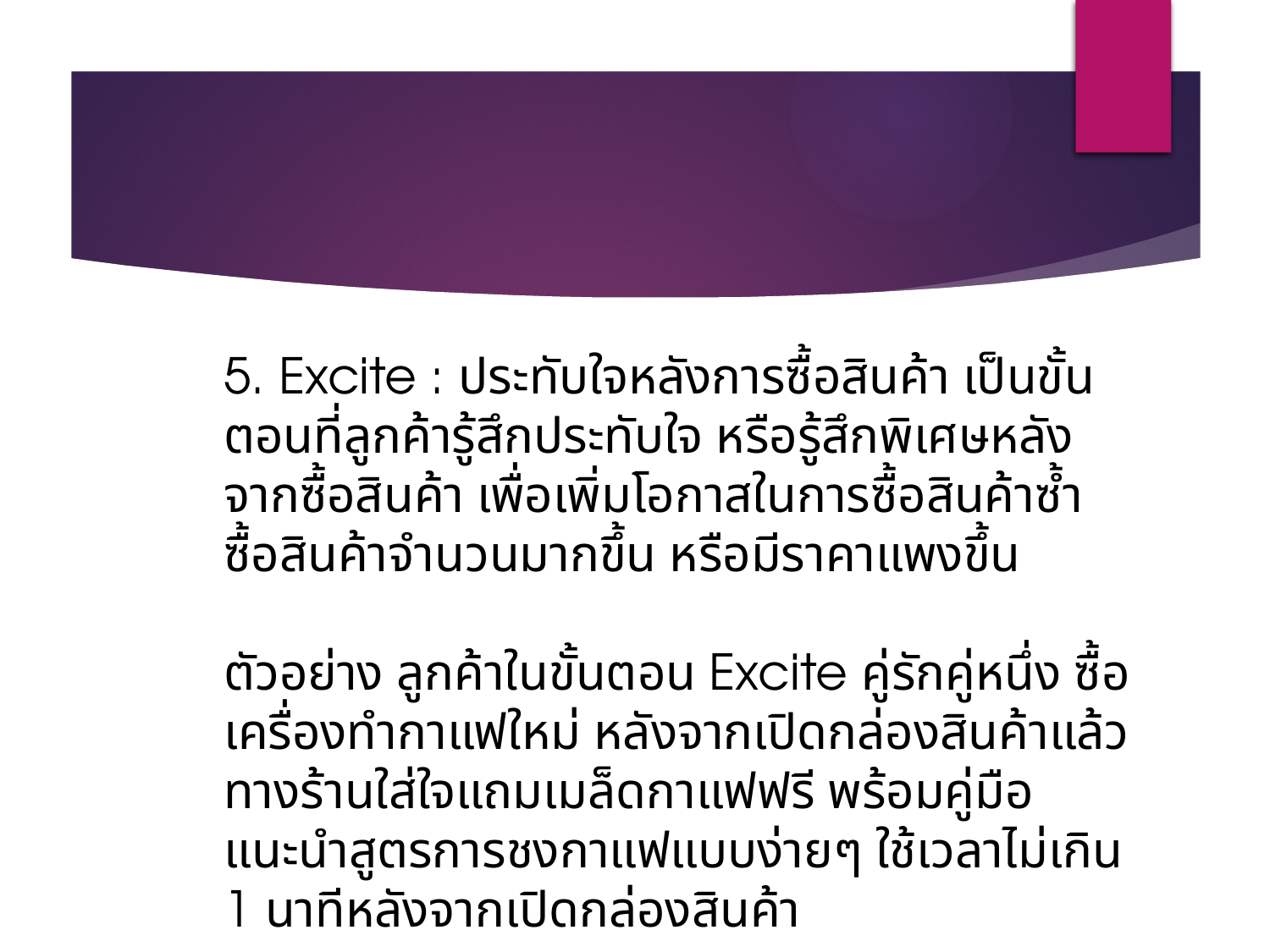

5. Excite : ประทับใจหลังการซื้อสินค้า เป็นขั้นตอนที่ลูกค้ารู้สึกประทับใจ หรือรู้สึกพิเศษหลังจากซื้อสินค้า เพื่อเพิ่มโอกาสในการซื้อสินค้าซ้ำ ซื้อสินค้าจำนวนมากขึ้น หรือมีราคาแพงขึ้น

ตัวอย่าง ลูกค้าในขั้นตอน Excite คู่รักคู่หนึ่ง ซื้อเครื่องทำกาแฟใหม่ หลังจากเปิดกล่องสินค้าแล้ว ทางร้านใส่ใจแถมเมล็ดกาแฟฟรี พร้อมคู่มือแนะนำสูตรการชงกาแฟแบบง่ายๆ ใช้เวลาไม่เกิน 1 นาทีหลังจากเปิดกล่องสินค้า